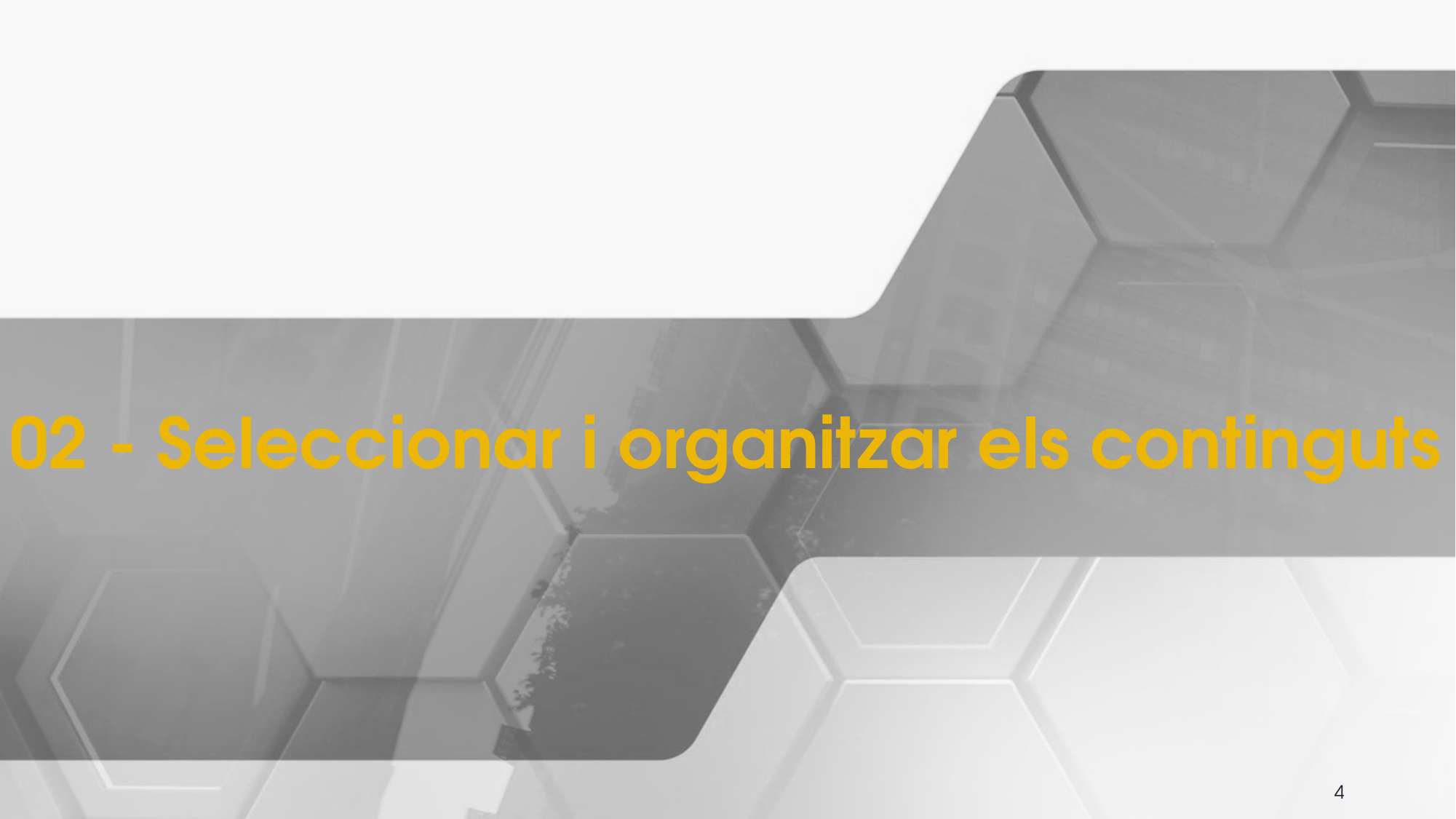

02 - Seleccionar i organitzar els continguts

4